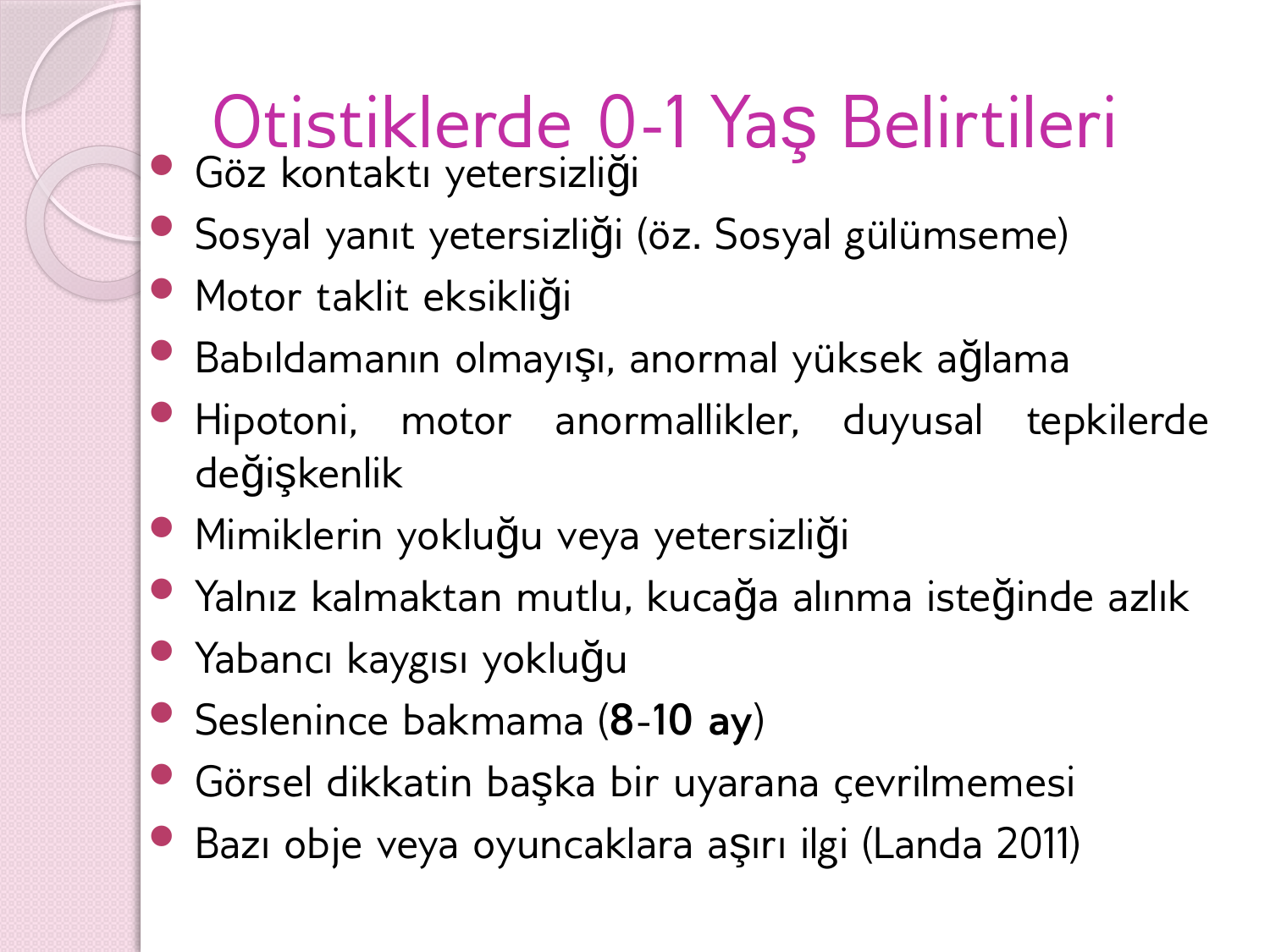

# Otistiklerde 0-1 Yaş Belirtileri
Göz kontaktı yetersizliği
Sosyal yanıt yetersizliği (öz. Sosyal gülümseme)
Motor taklit eksikliği
Babıldamanın olmayışı, anormal yüksek ağlama
Hipotoni, motor anormallikler, duyusal tepkilerde değişkenlik
Mimiklerin yokluğu veya yetersizliği
Yalnız kalmaktan mutlu, kucağa alınma isteğinde azlık
Yabancı kaygısı yokluğu
Seslenince bakmama (8-10 ay)
Görsel dikkatin başka bir uyarana çevrilmemesi
Bazı obje veya oyuncaklara aşırı ilgi (Landa 2011)